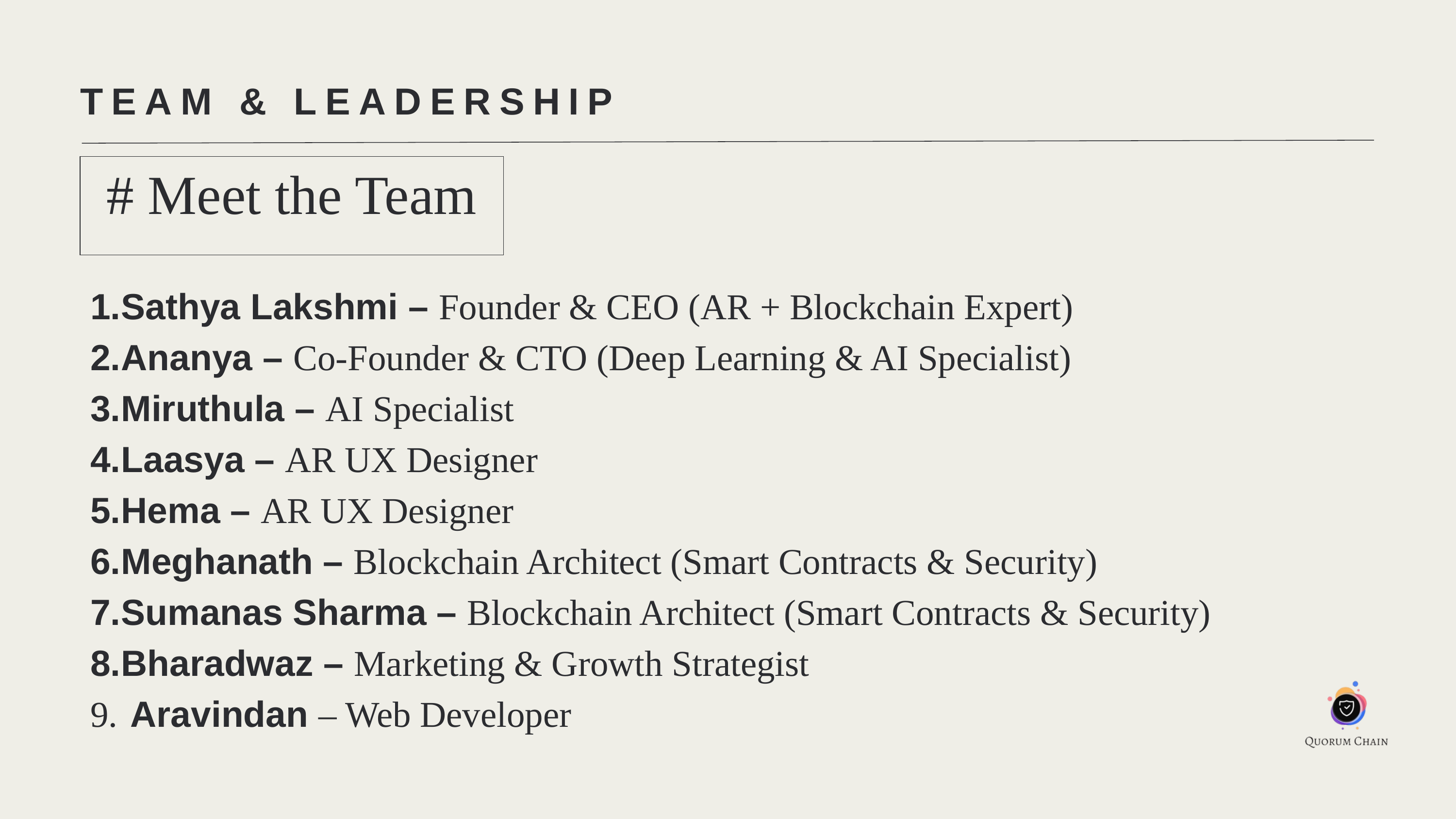

TEAM & LEADERSHIP

# Meet the Team
Sathya Lakshmi – Founder & CEO (AR + Blockchain Expert)
Ananya – Co-Founder & CTO (Deep Learning & AI Specialist)
Miruthula – AI Specialist
Laasya – AR UX Designer
Hema – AR UX Designer
Meghanath – Blockchain Architect (Smart Contracts & Security)
Sumanas Sharma – Blockchain Architect (Smart Contracts & Security)
Bharadwaz – Marketing & Growth Strategist
 Aravindan – Web Developer